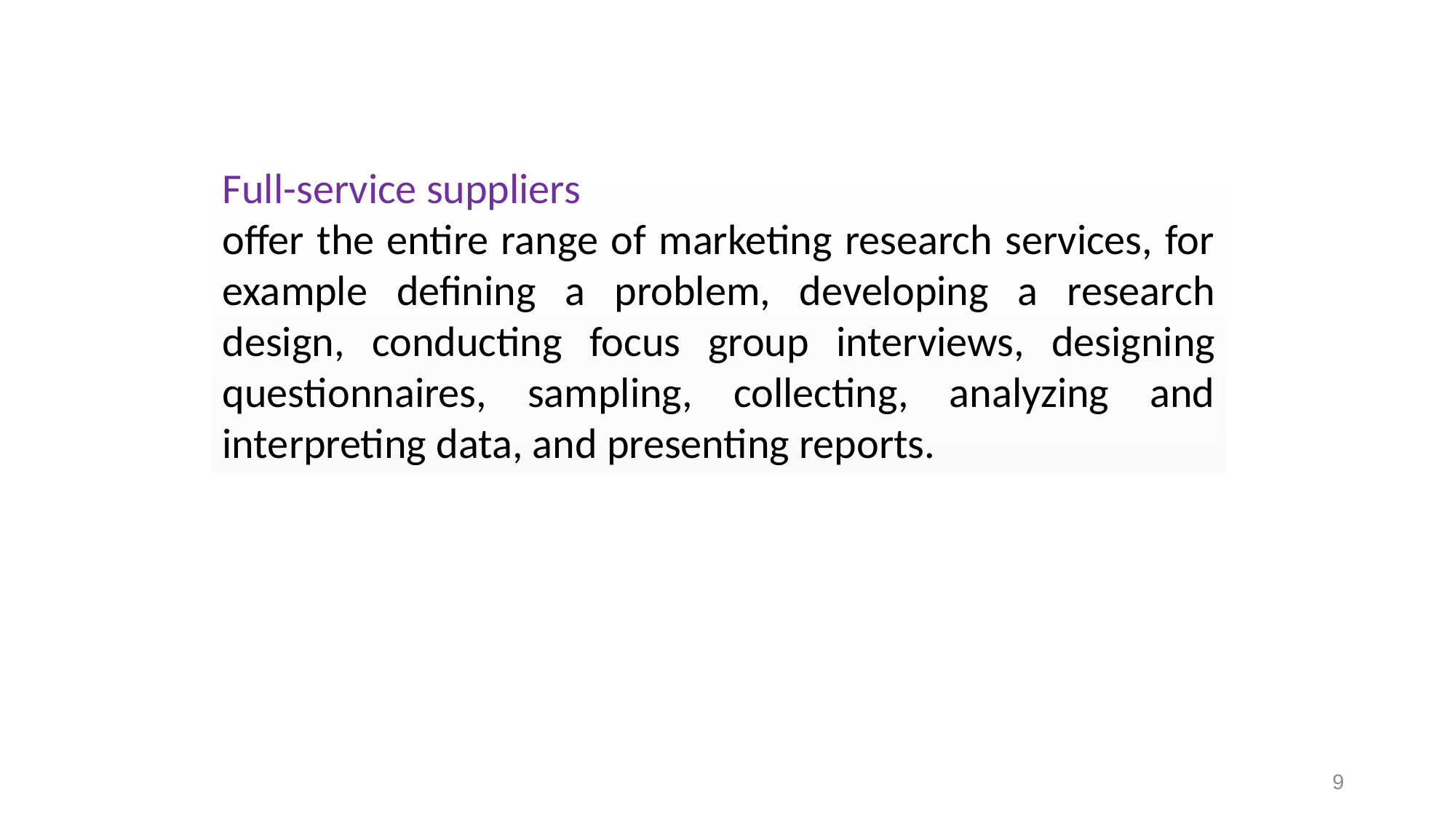

Full-service suppliers
offer the entire range of marketing research services, for example defining a problem, developing a research design, conducting focus group interviews, designing questionnaires, sampling, collecting, analyzing and interpreting data, and presenting reports.
9